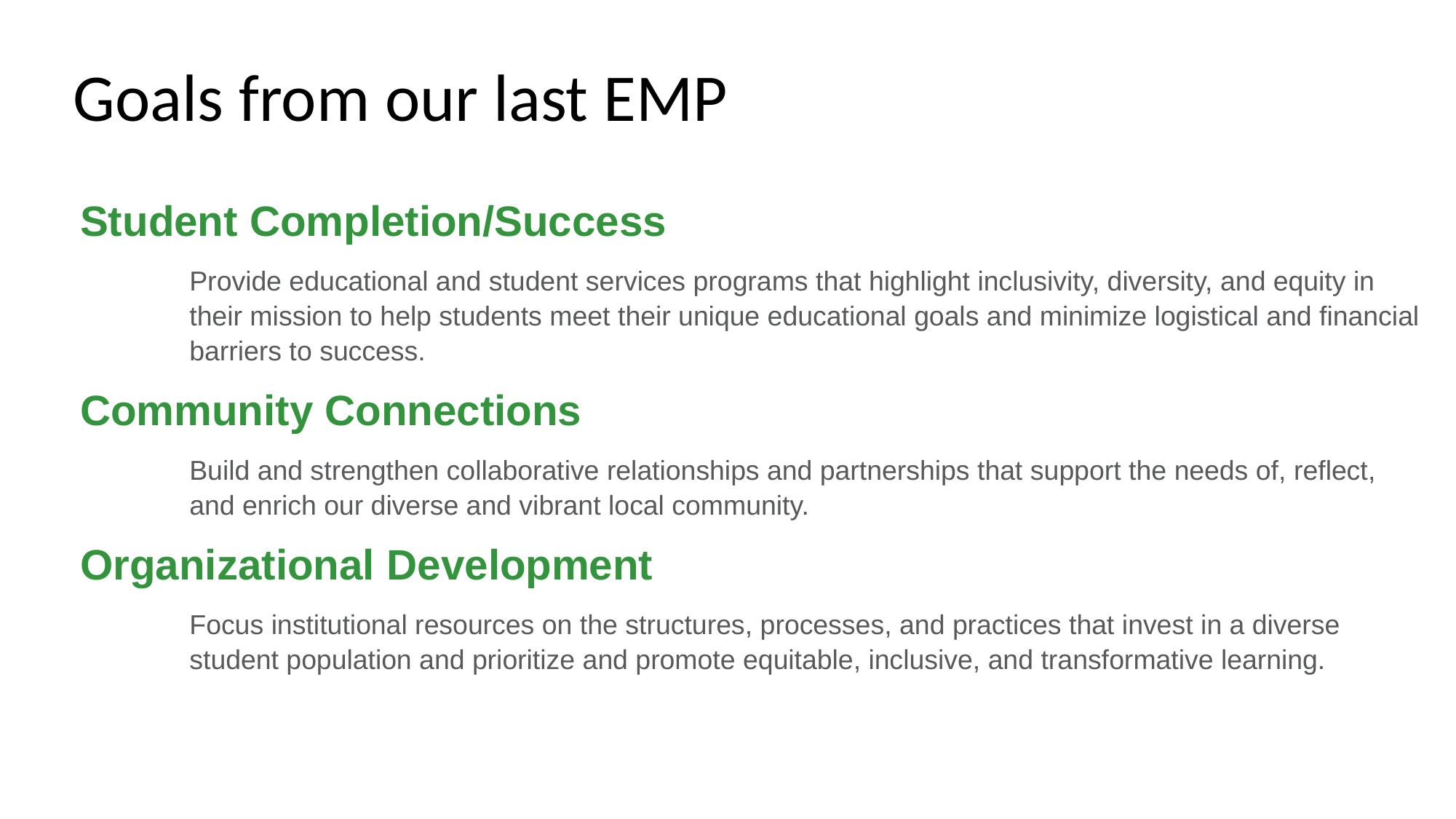

# Goals from our last EMP
Student Completion/Success
Provide educational and student services programs that highlight inclusivity, diversity, and equity in their mission to help students meet their unique educational goals and minimize logistical and financial barriers to success.
Community Connections
Build and strengthen collaborative relationships and partnerships that support the needs of, reflect, and enrich our diverse and vibrant local community.
Organizational Development
Focus institutional resources on the structures, processes, and practices that invest in a diverse student population and prioritize and promote equitable, inclusive, and transformative learning.